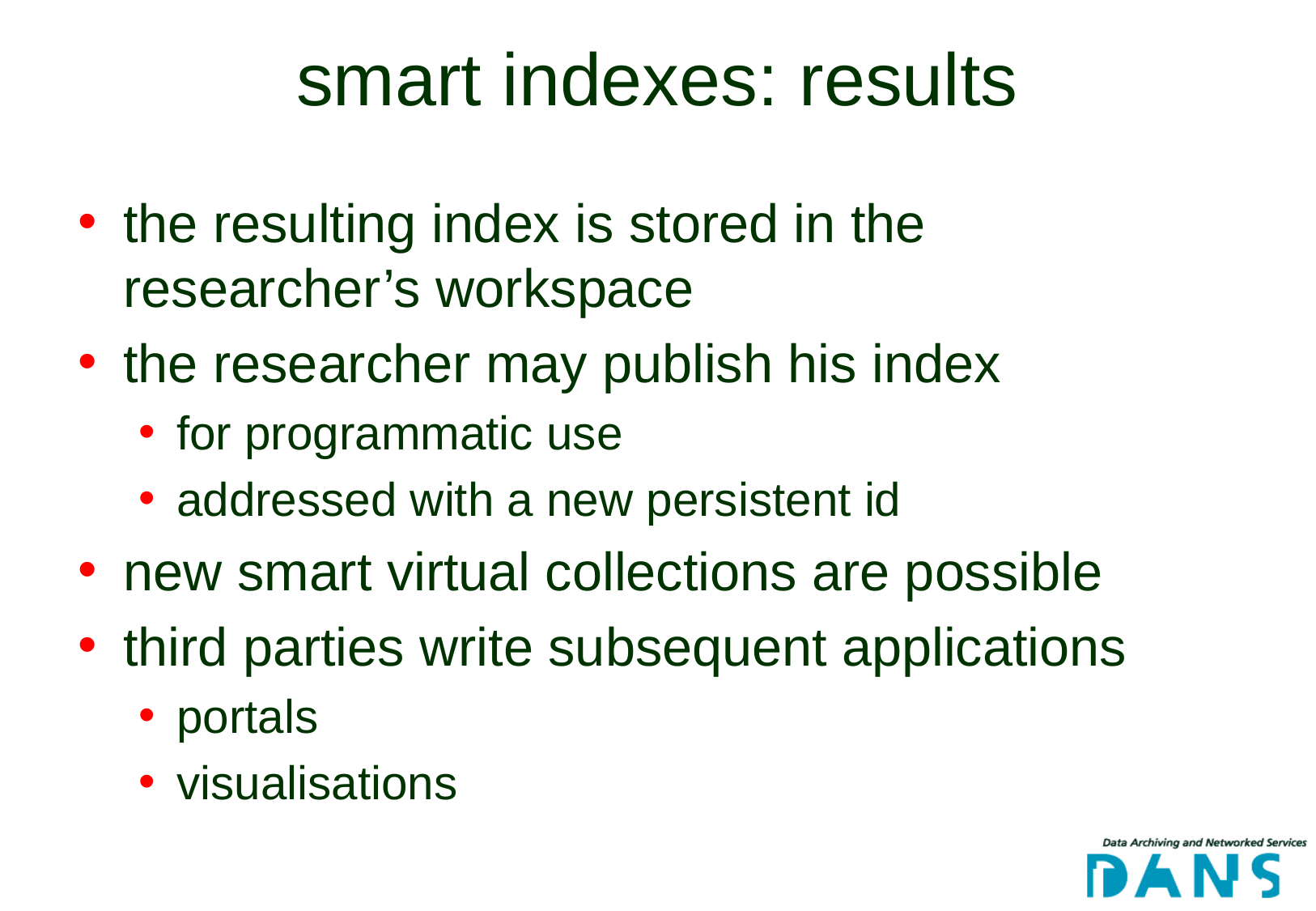

# smart indexes: results
the resulting index is stored in the researcher’s workspace
the researcher may publish his index
for programmatic use
addressed with a new persistent id
new smart virtual collections are possible
third parties write subsequent applications
portals
visualisations